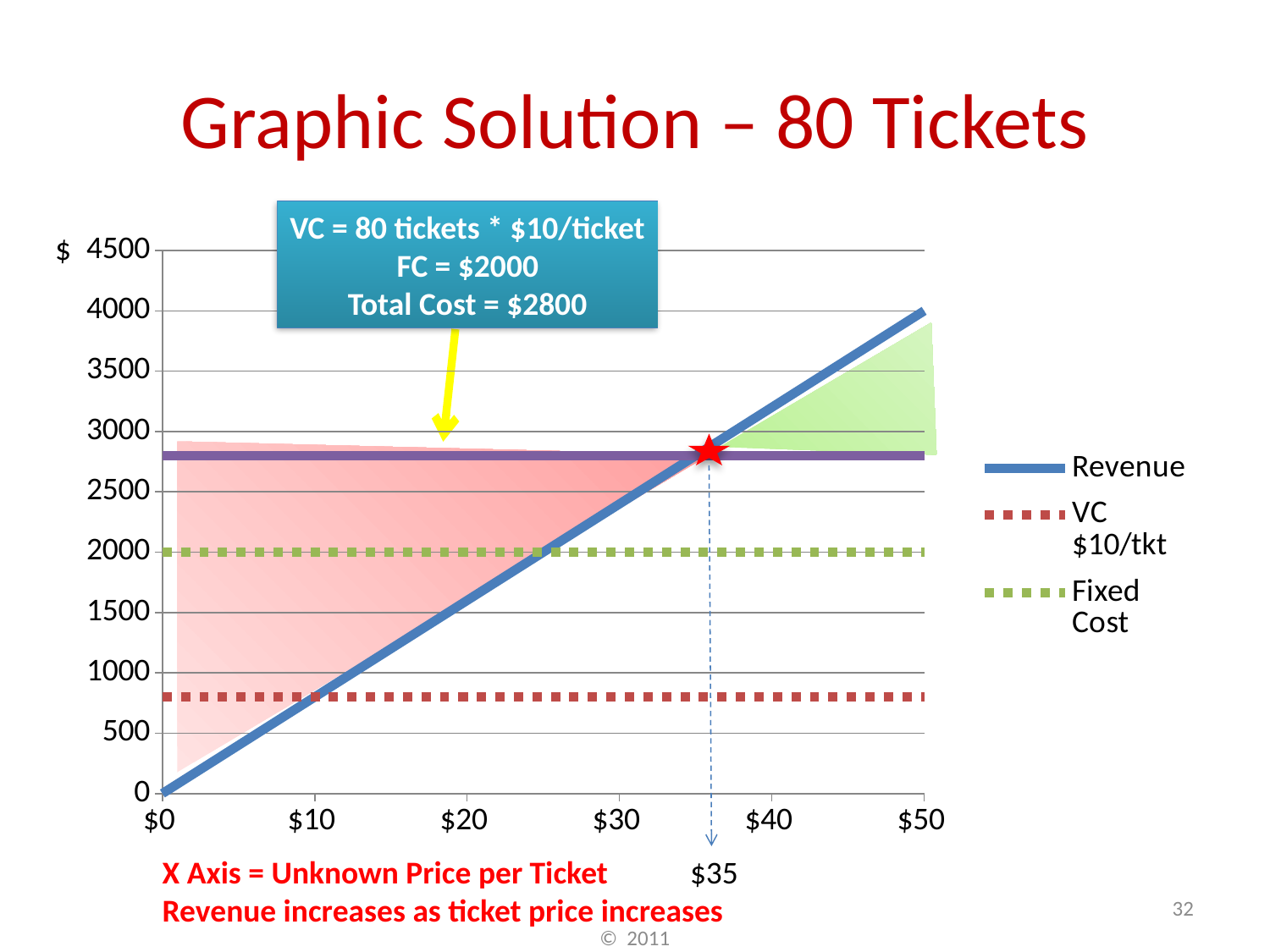

# Graphic Solution – 80 Tickets
VC = 80 tickets * $10/ticket
FC = $2000
Total Cost = $2800
$

### Chart

| Category | Revenue | VC $10/tkt | Fixed Cost | Total Cost |
|---|---|---|---|---|
| 0 | 0.0 | 800.0 | 2000.0 | 2800.0 |
| 10 | 800.0 | 800.0 | 2000.0 | 2800.0 |
| 20 | 1600.0 | 800.0 | 2000.0 | 2800.0 |
| 30 | 2400.0 | 800.0 | 2000.0 | 2800.0 |
| 40 | 3200.0 | 800.0 | 2000.0 | 2800.0 |
| 50 | 4000.0 | 800.0 | 2000.0 | 2800.0 |

X Axis = Unknown Price per Ticket
Revenue increases as ticket price increases
$35
32
©  2011